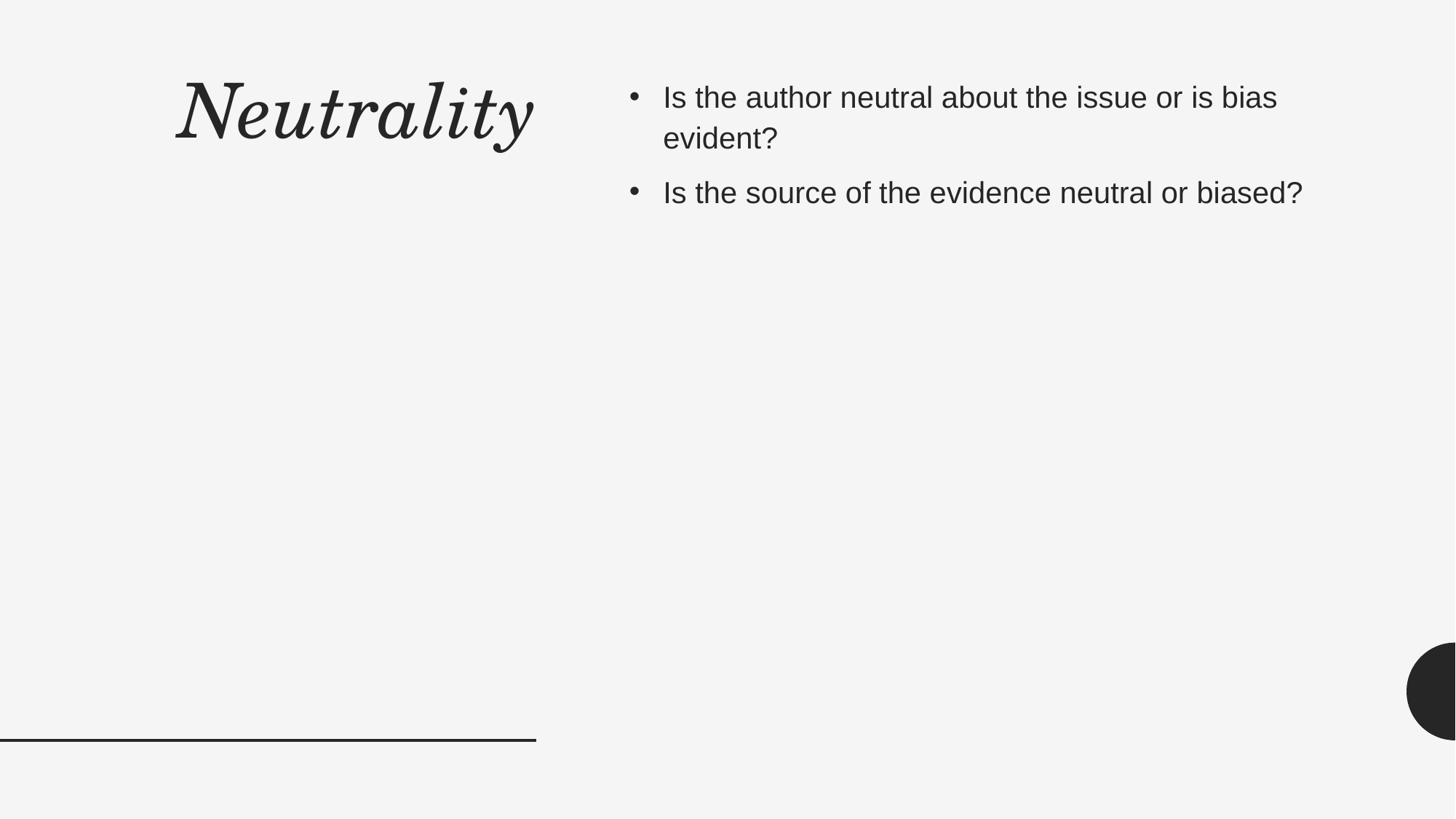

# Neutrality
Is the author neutral about the issue or is bias evident?
Is the source of the evidence neutral or biased?